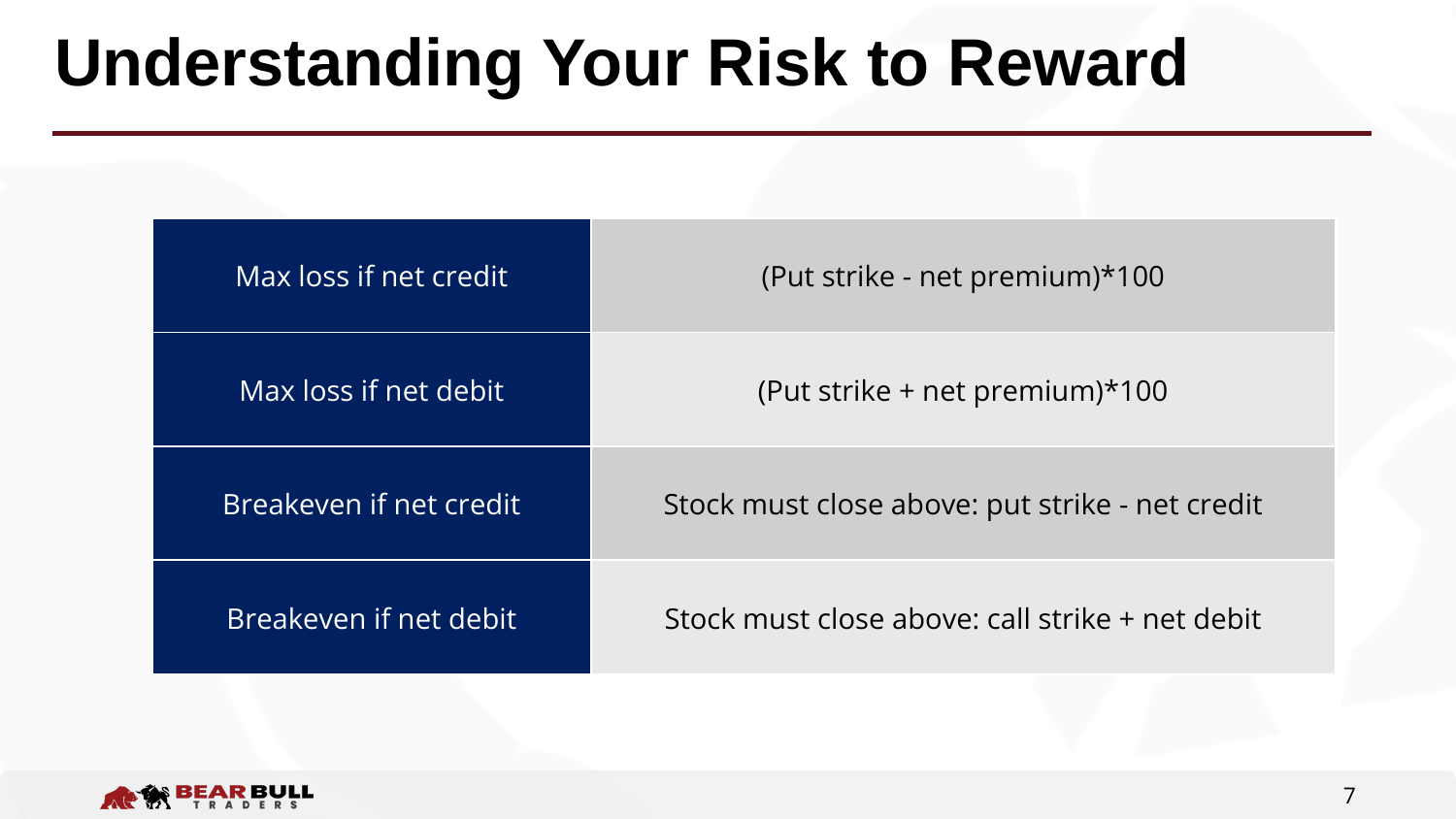

# Understanding Your Risk to Reward
| Max loss if net credit | (Put strike - net premium)\*100 |
| --- | --- |
| Max loss if net debit | (Put strike + net premium)\*100 |
| Breakeven if net credit | Stock must close above: put strike - net credit |
| Breakeven if net debit | Stock must close above: call strike + net debit |